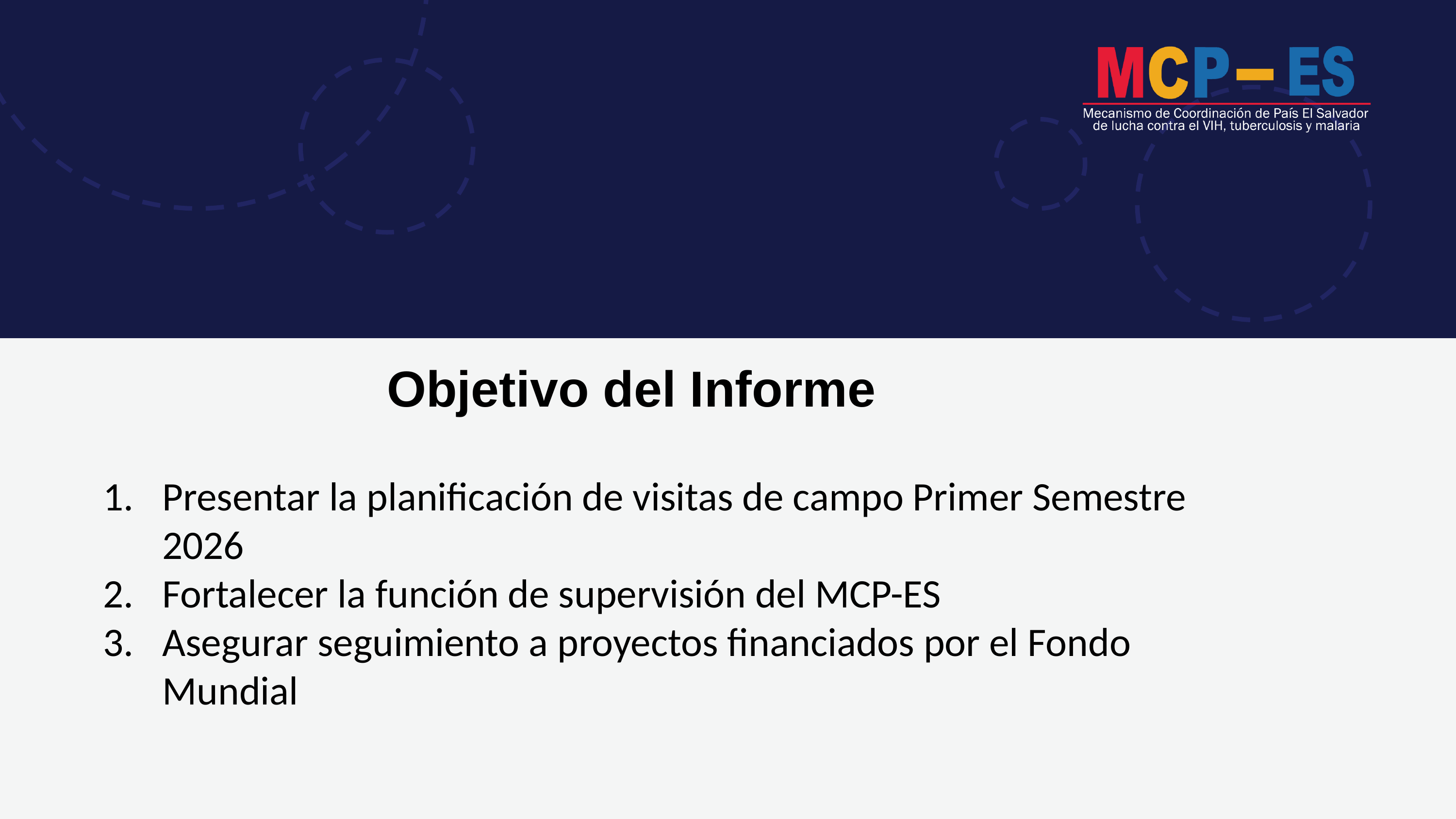

Objetivo del Informe
Presentar la planificación de visitas de campo Primer Semestre 2026
Fortalecer la función de supervisión del MCP-ES
Asegurar seguimiento a proyectos financiados por el Fondo Mundial